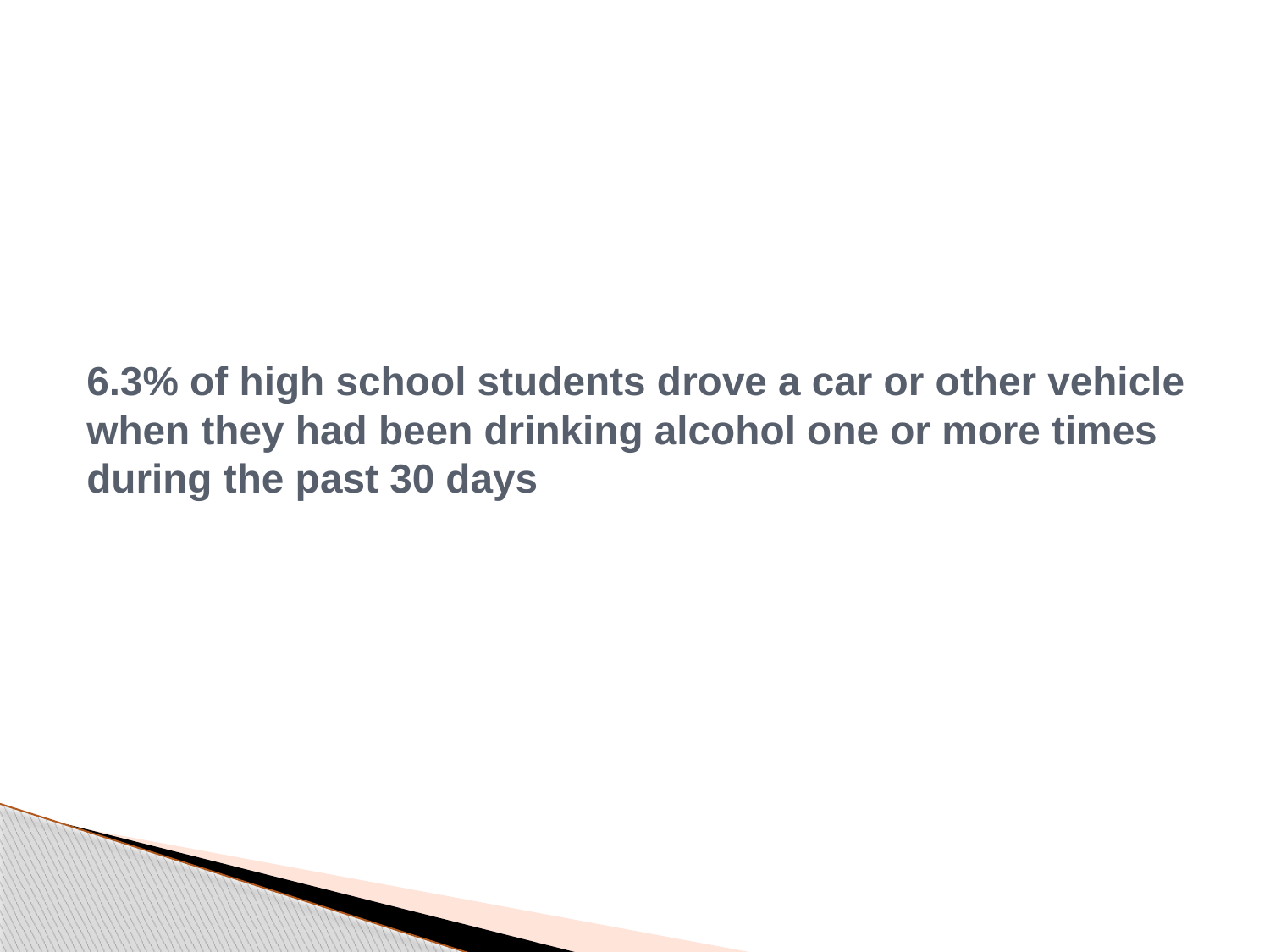

# 6.3% of high school students drove a car or other vehicle when they had been drinking alcohol one or more times during the past 30 days